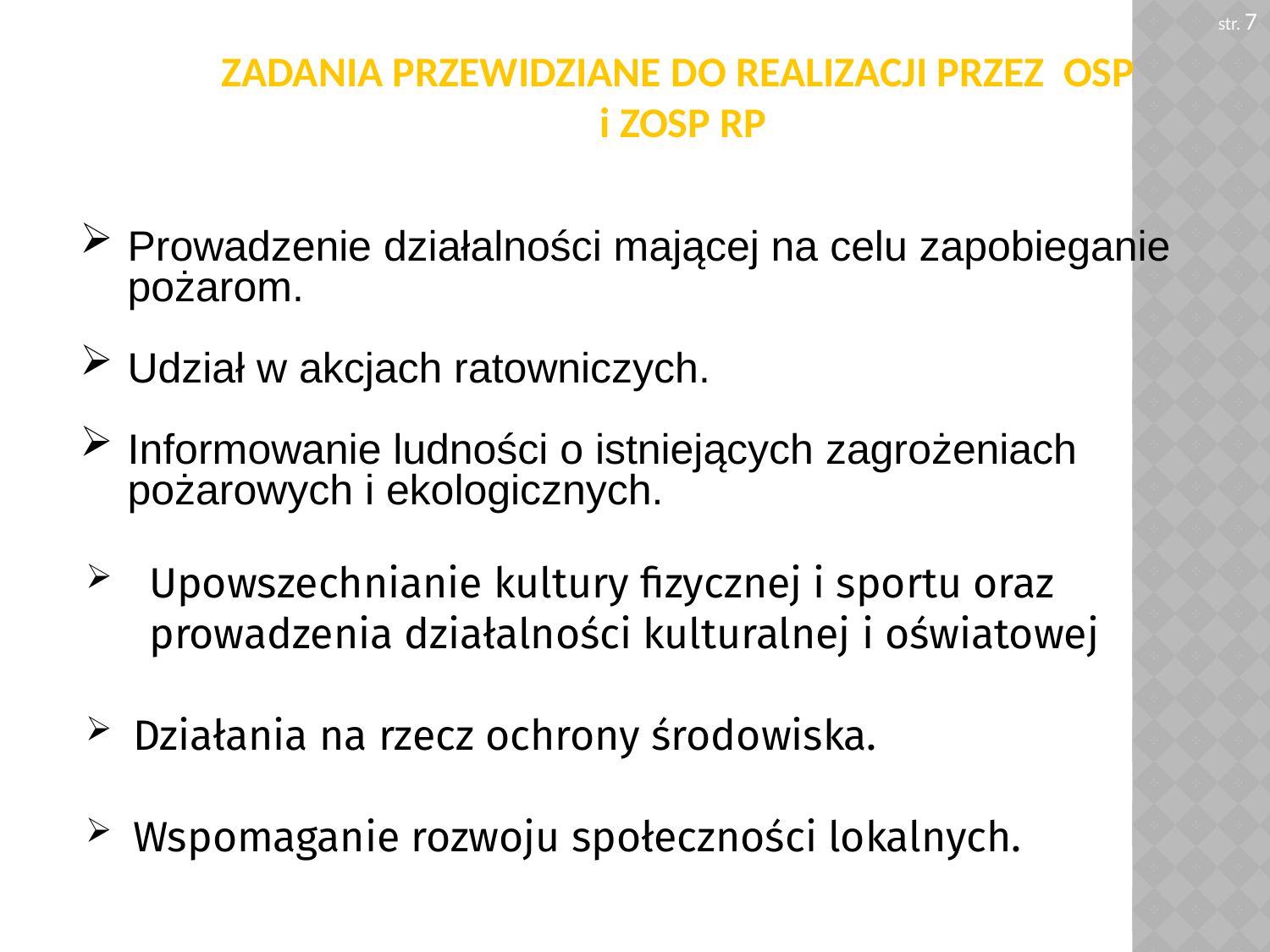

str. 7
# ZADANIA PRZEWIDZIANE DO REALIZACJI PRZEZ  OSP i ZOSP RP
Prowadzenie działalności mającej na celu zapobieganie pożarom.

Udział w akcjach ratowniczych.

Informowanie ludności o istniejących zagrożeniach   pożarowych i ekologicznych.

Upowszechnianie kultury fizycznej i sportu oraz prowadzenia działalności kulturalnej i oświatowej

Działania na rzecz ochrony środowiska.

Wspomaganie rozwoju społeczności lokalnych.
Zdjęcie 1